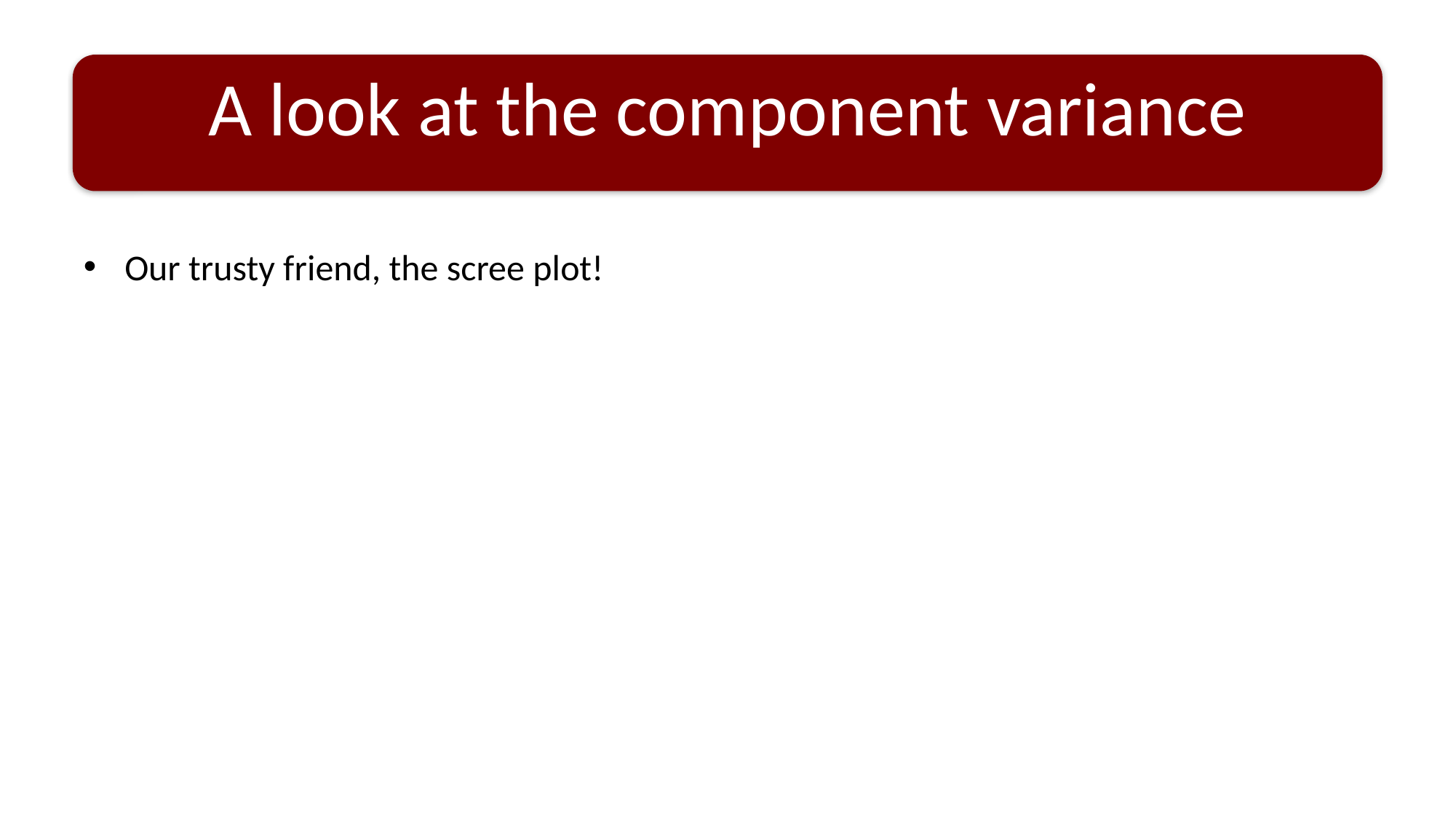

# A look at the component variance
Our trusty friend, the scree plot!